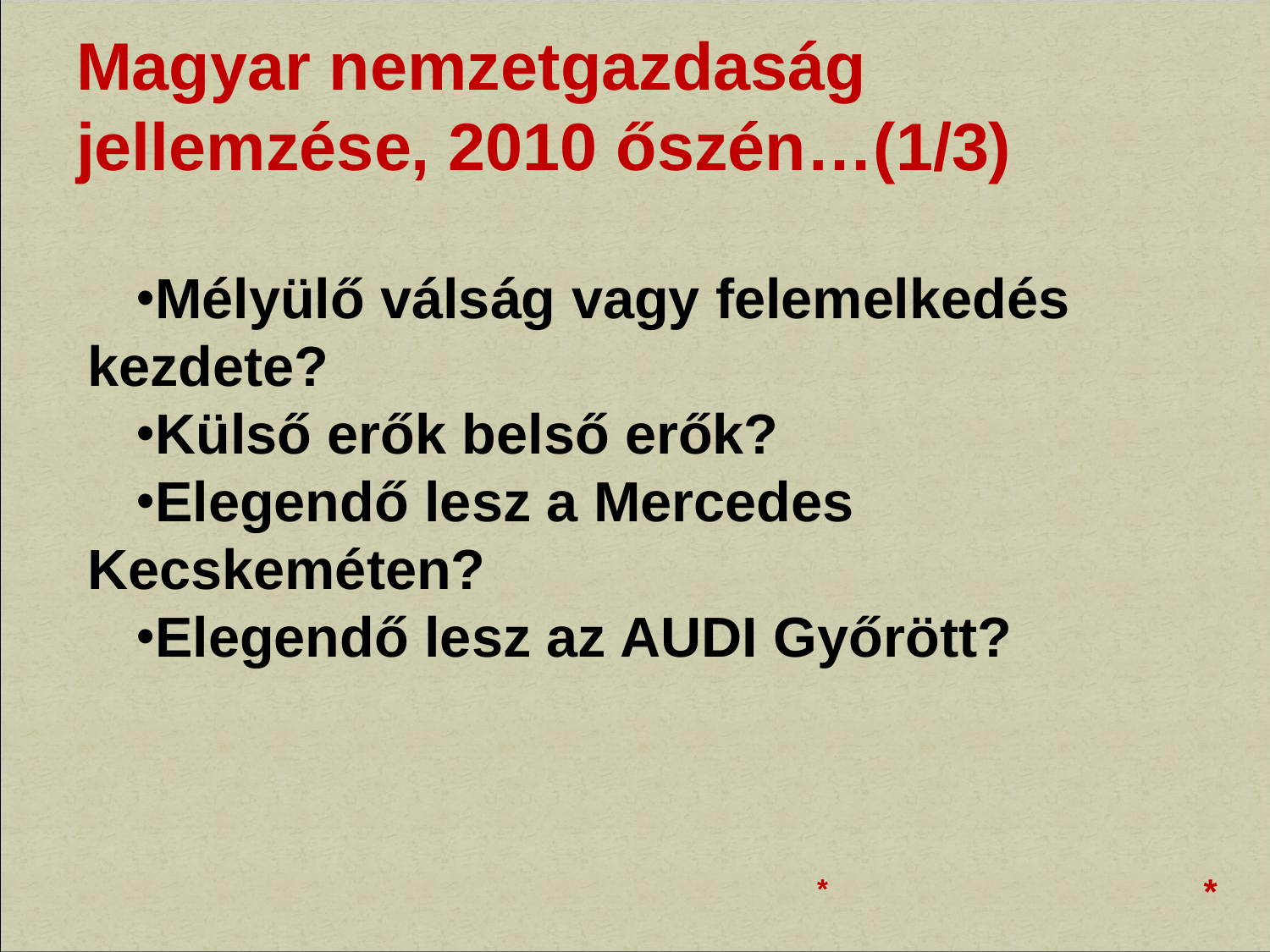

# Magyar nemzetgazdaság jellemzése, 2010 őszén…(1/3)
Mélyülő válság vagy felemelkedés kezdete?
Külső erők belső erők?
Elegendő lesz a Mercedes Kecskeméten?
Elegendő lesz az AUDI Győrött?
*

*